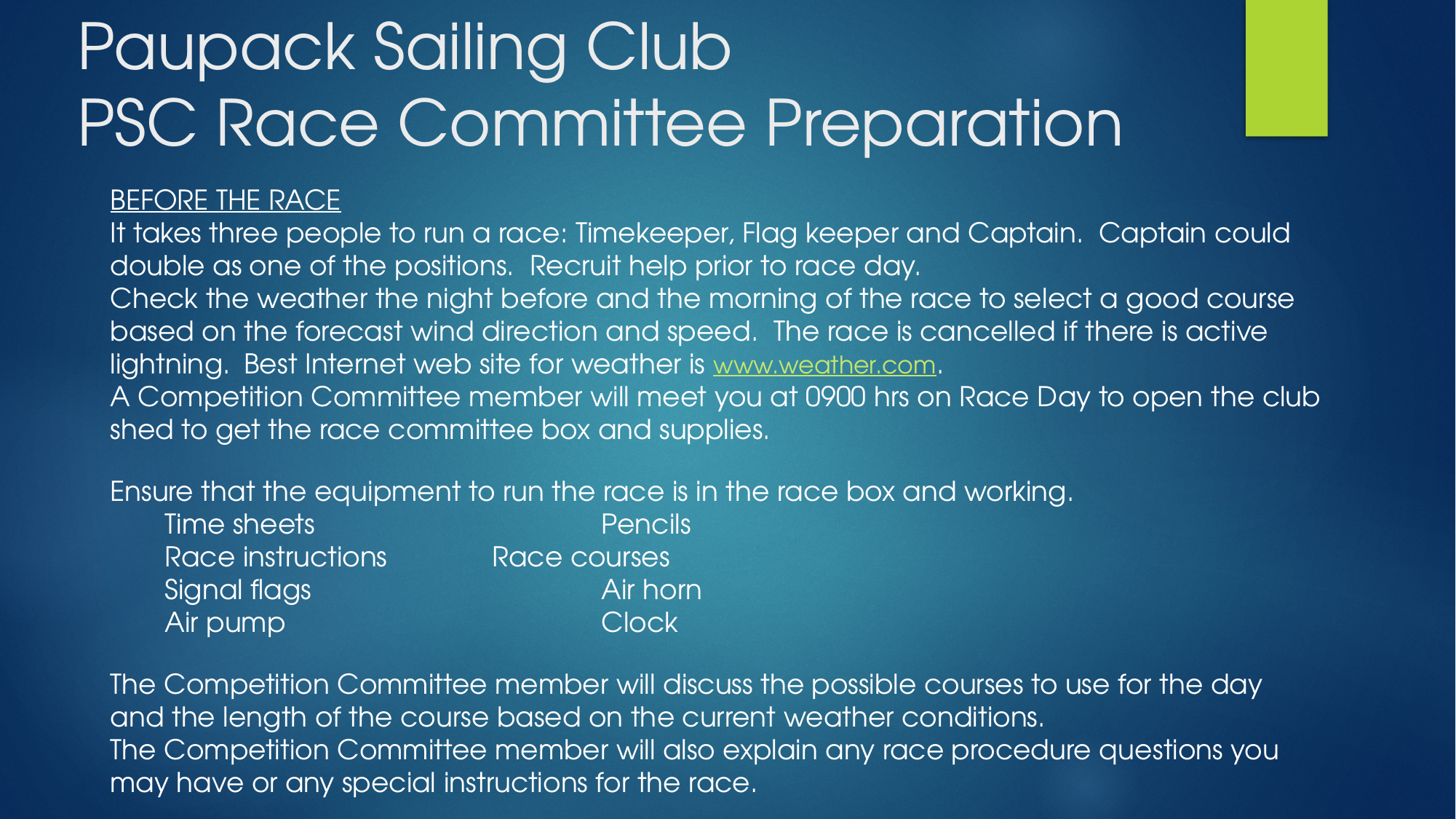

# Paupack Sailing Club PSC Race Committee Preparation
BEFORE THE RACE
It takes three people to run a race: Timekeeper, Flag keeper and Captain.  Captain could double as one of the positions.  Recruit help prior to race day.
Check the weather the night before and the morning of the race to select a good course based on the forecast wind direction and speed.  The race is cancelled if there is active lightning.  Best Internet web site for weather is www.weather.com.
A Competition Committee member will meet you at 0900 hrs on Race Day to open the club shed to get the race committee box and supplies.

Ensure that the equipment to run the race is in the race box and working.
Time sheets			Pencils
Race instructions	Race courses
Signal flags			Air horn
Air pump			Clock

The Competition Committee member will discuss the possible courses to use for the day and the length of the course based on the current weather conditions.
The Competition Committee member will also explain any race procedure questions you may have or any special instructions for the race.